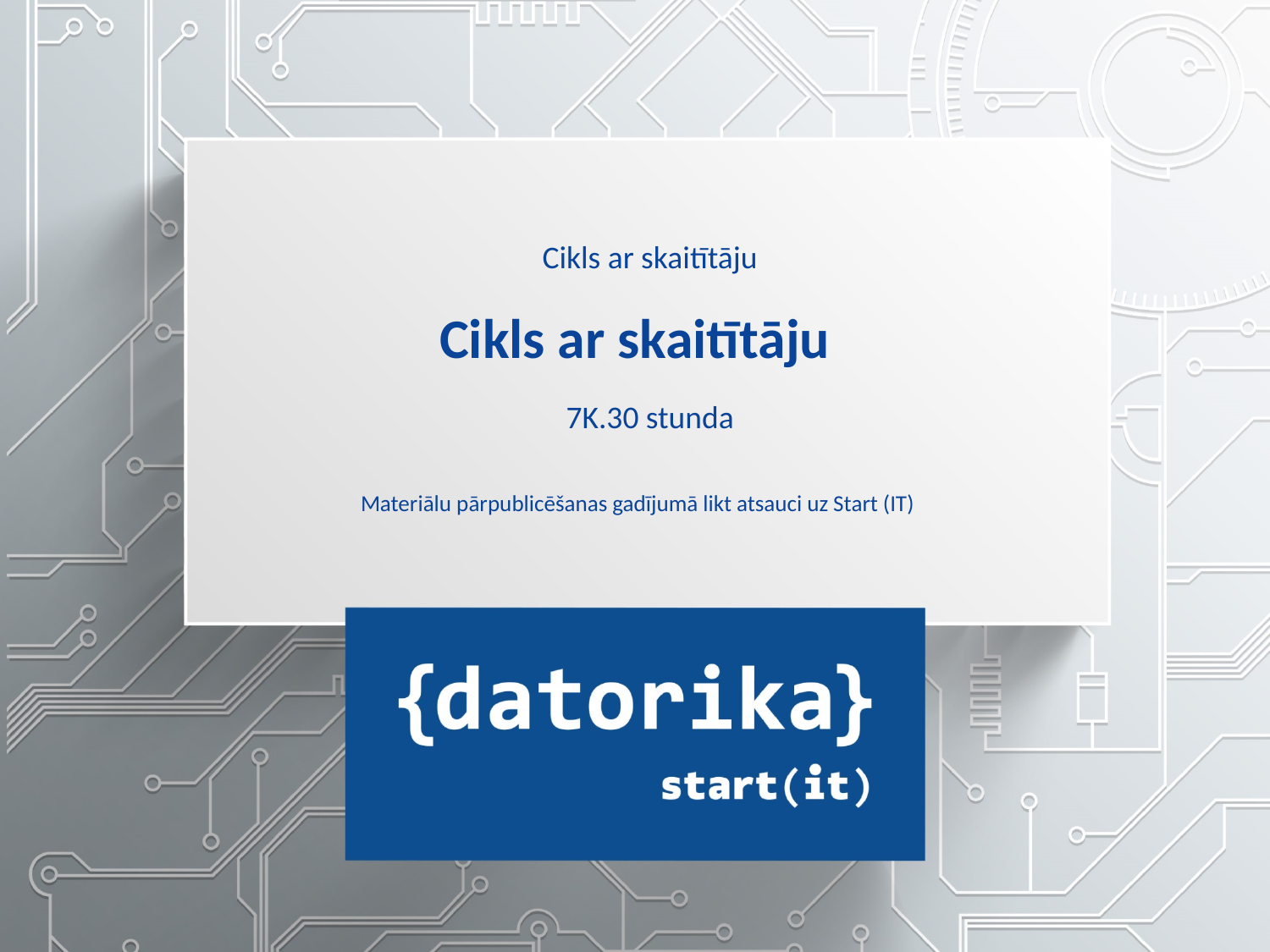

Cikls ar skaitītāju
Cikls ar skaitītāju
7K.30 stunda